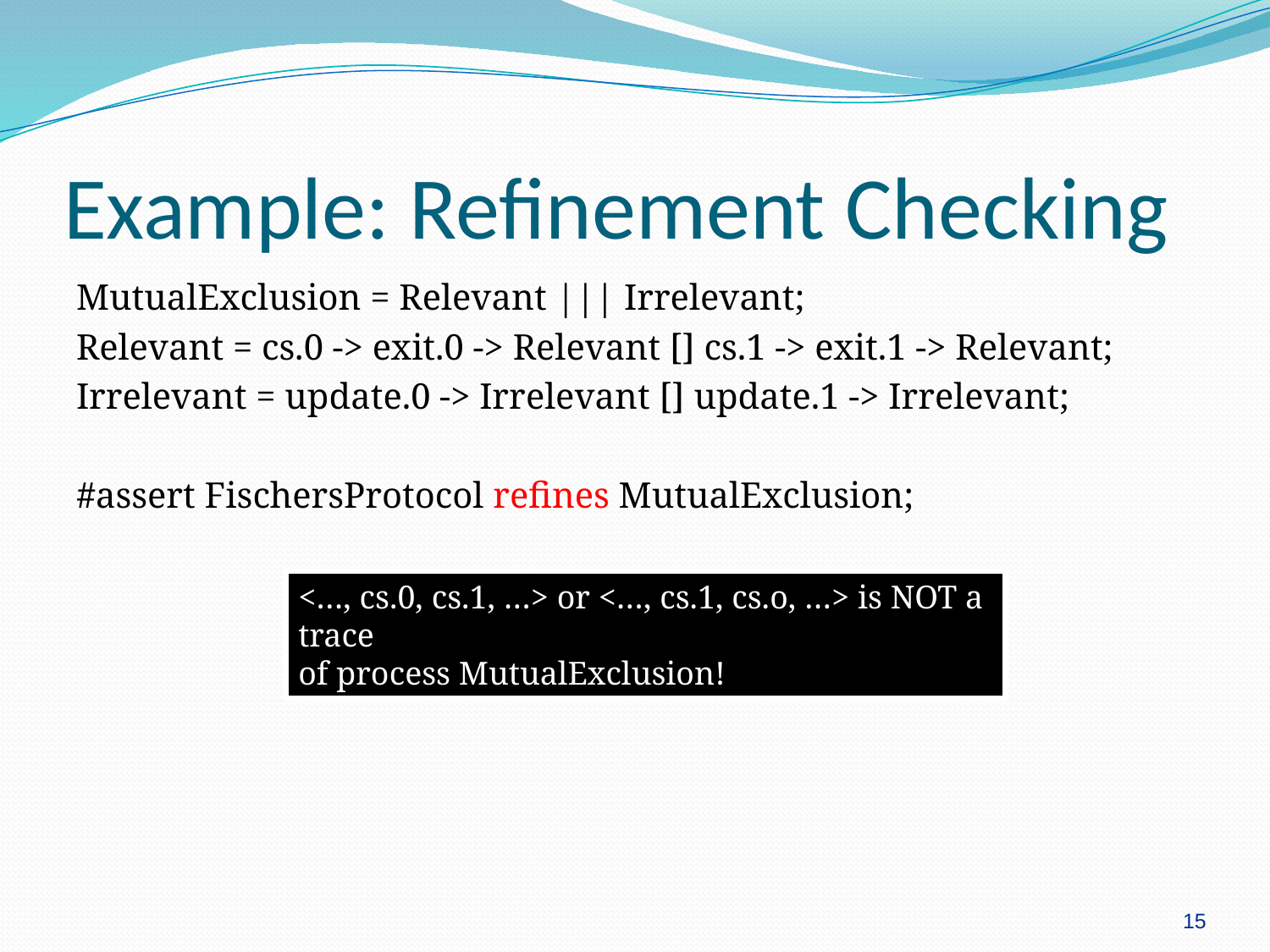

# Example: Refinement Checking
MutualExclusion = Relevant ||| Irrelevant;
Relevant = cs.0 -> exit.0 -> Relevant [] cs.1 -> exit.1 -> Relevant;
Irrelevant = update.0 -> Irrelevant [] update.1 -> Irrelevant;

#assert FischersProtocol refines MutualExclusion;
<…, cs.0, cs.1, …> or <…, cs.1, cs.o, …> is NOT a trace
of process MutualExclusion!
15